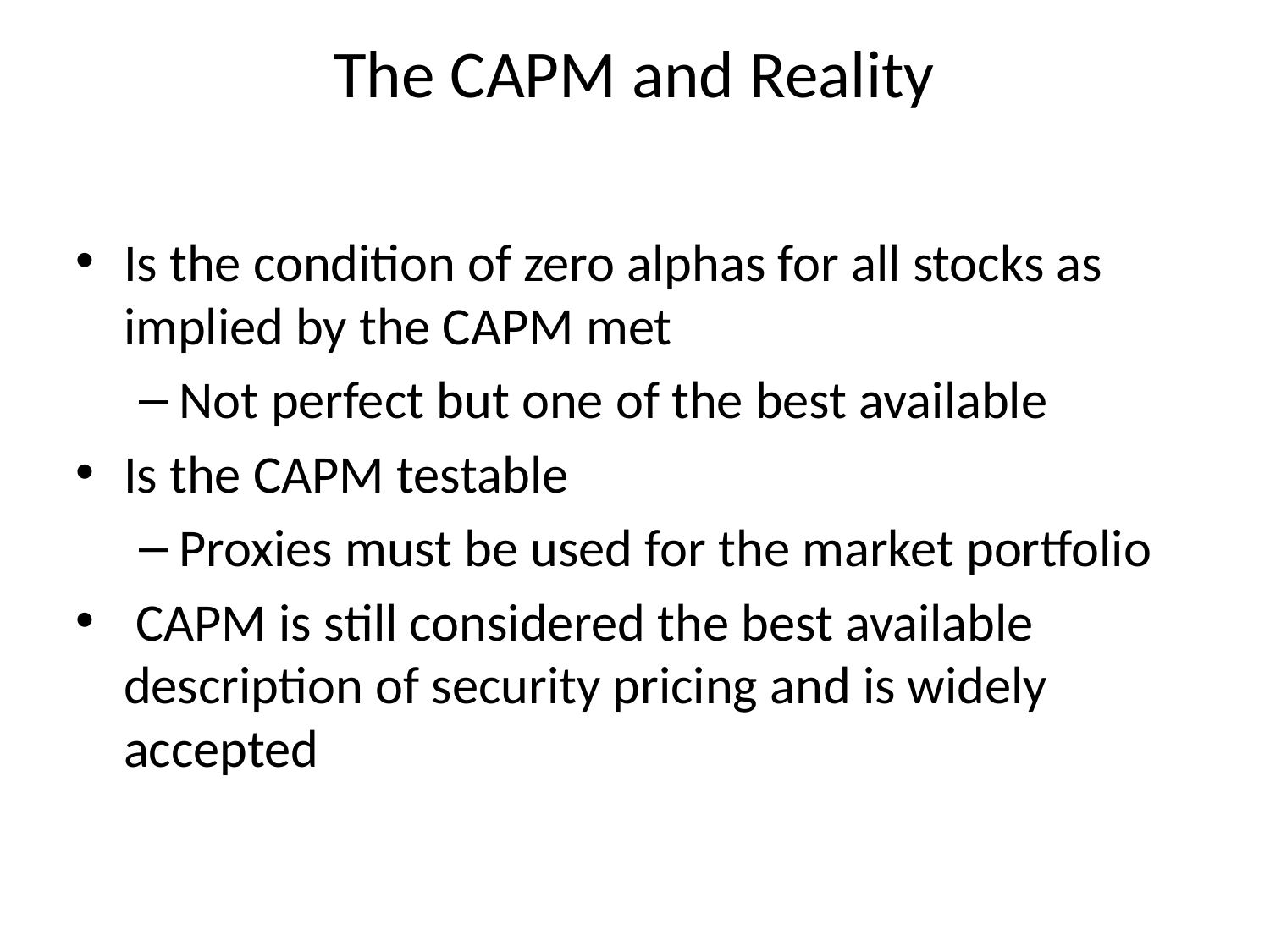

Is the condition of zero alphas for all stocks as implied by the CAPM met
Not perfect but one of the best available
Is the CAPM testable
Proxies must be used for the market portfolio
 CAPM is still considered the best available description of security pricing and is widely accepted
The CAPM and Reality